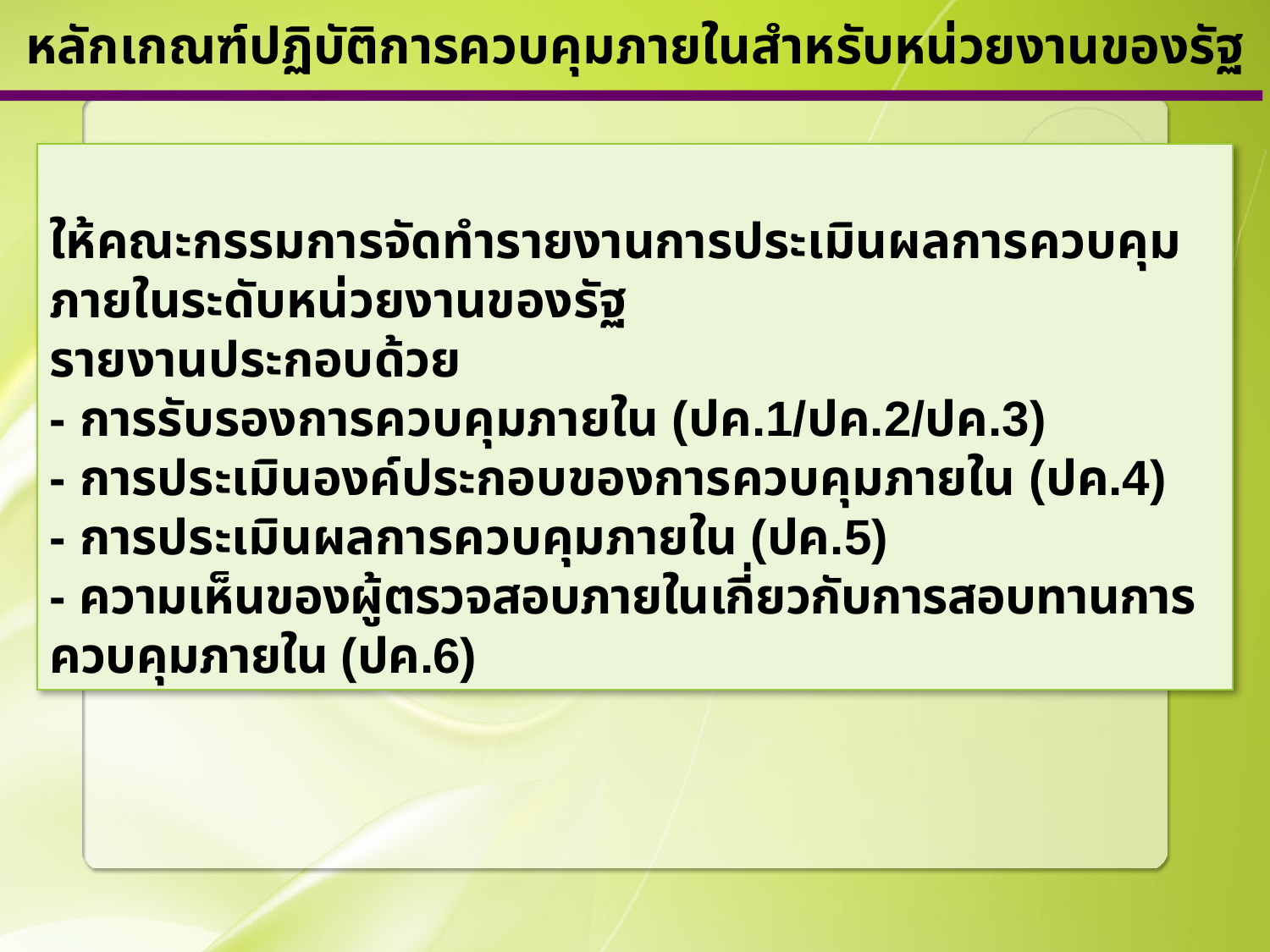

# หลักเกณฑ์ปฏิบัติการควบคุมภายในสำหรับหน่วยงานของรัฐ

ให้คณะกรรมการจัดทำรายงานการประเมินผลการควบคุมภายในระดับหน่วยงานของรัฐ
รายงานประกอบด้วย
- การรับรองการควบคุมภายใน (ปค.1/ปค.2/ปค.3)
- การประเมินองค์ประกอบของการควบคุมภายใน (ปค.4)
- การประเมินผลการควบคุมภายใน (ปค.5)
- ความเห็นของผู้ตรวจสอบภายในเกี่ยวกับการสอบทานการควบคุมภายใน (ปค.6)